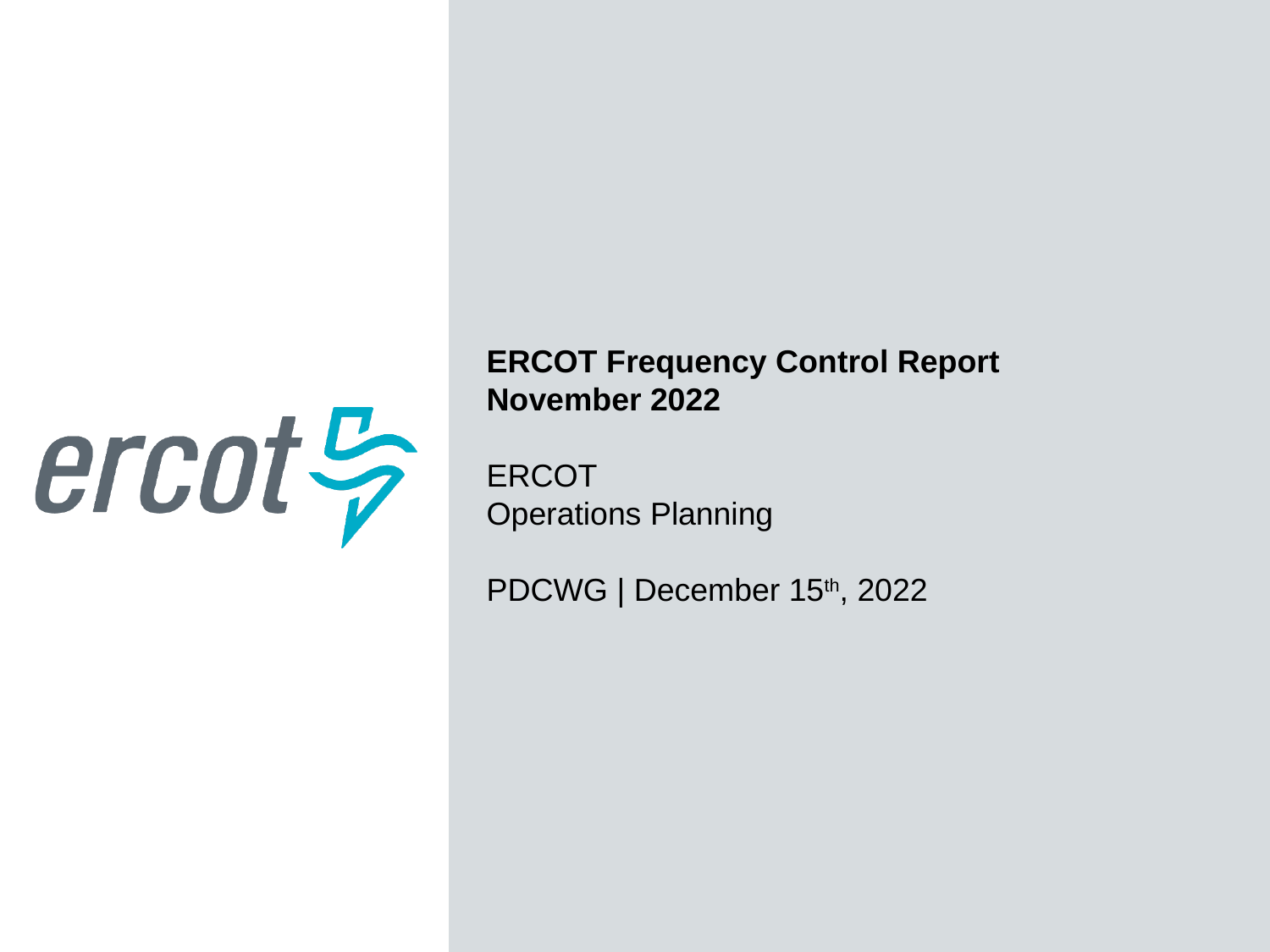

ERCOT Frequency Control Report
November 2022

ERCOT
Operations Planning

PDCWG | December 15th, 2022